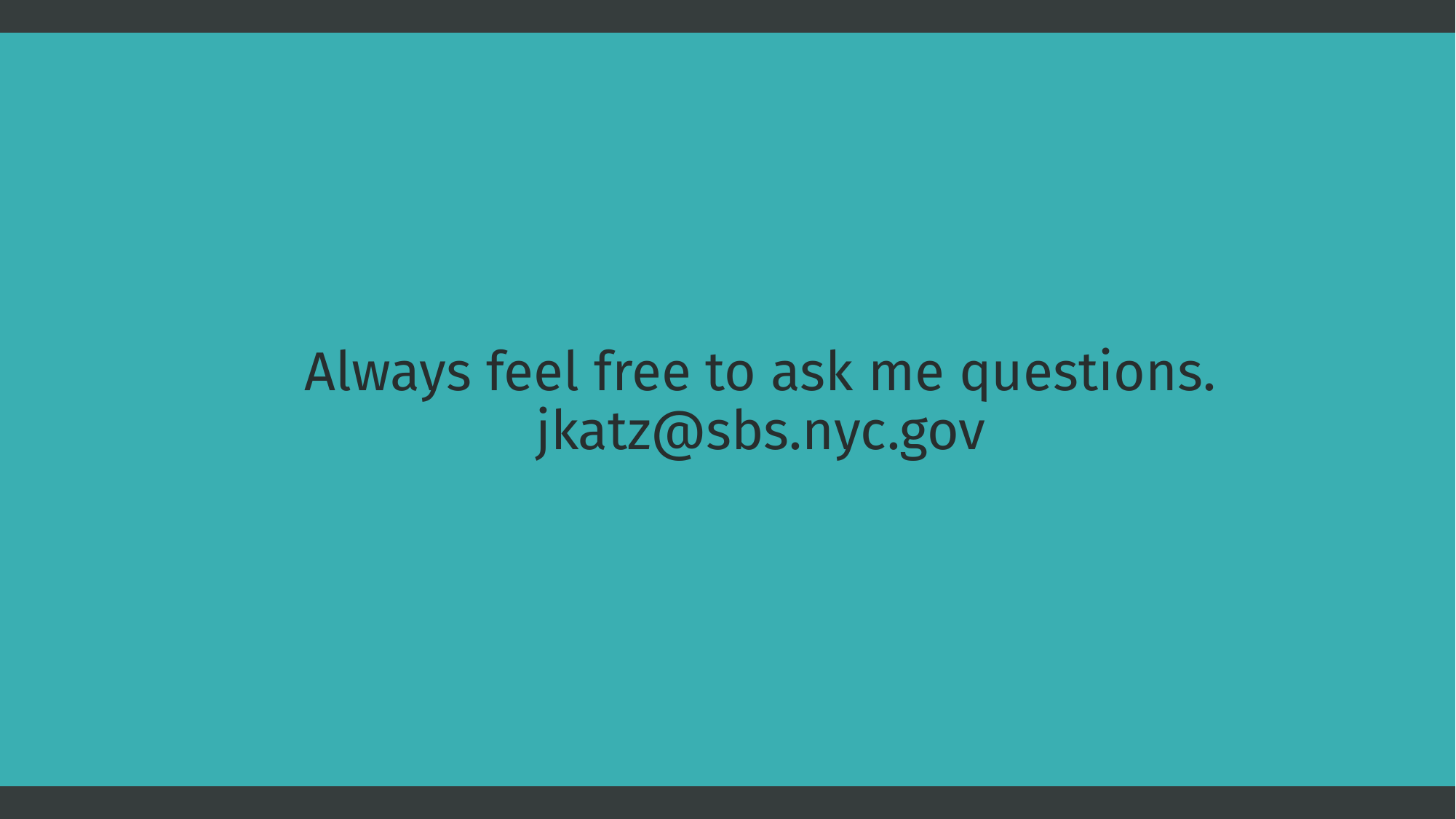

# Always feel free to ask me questions. jkatz@sbs.nyc.gov